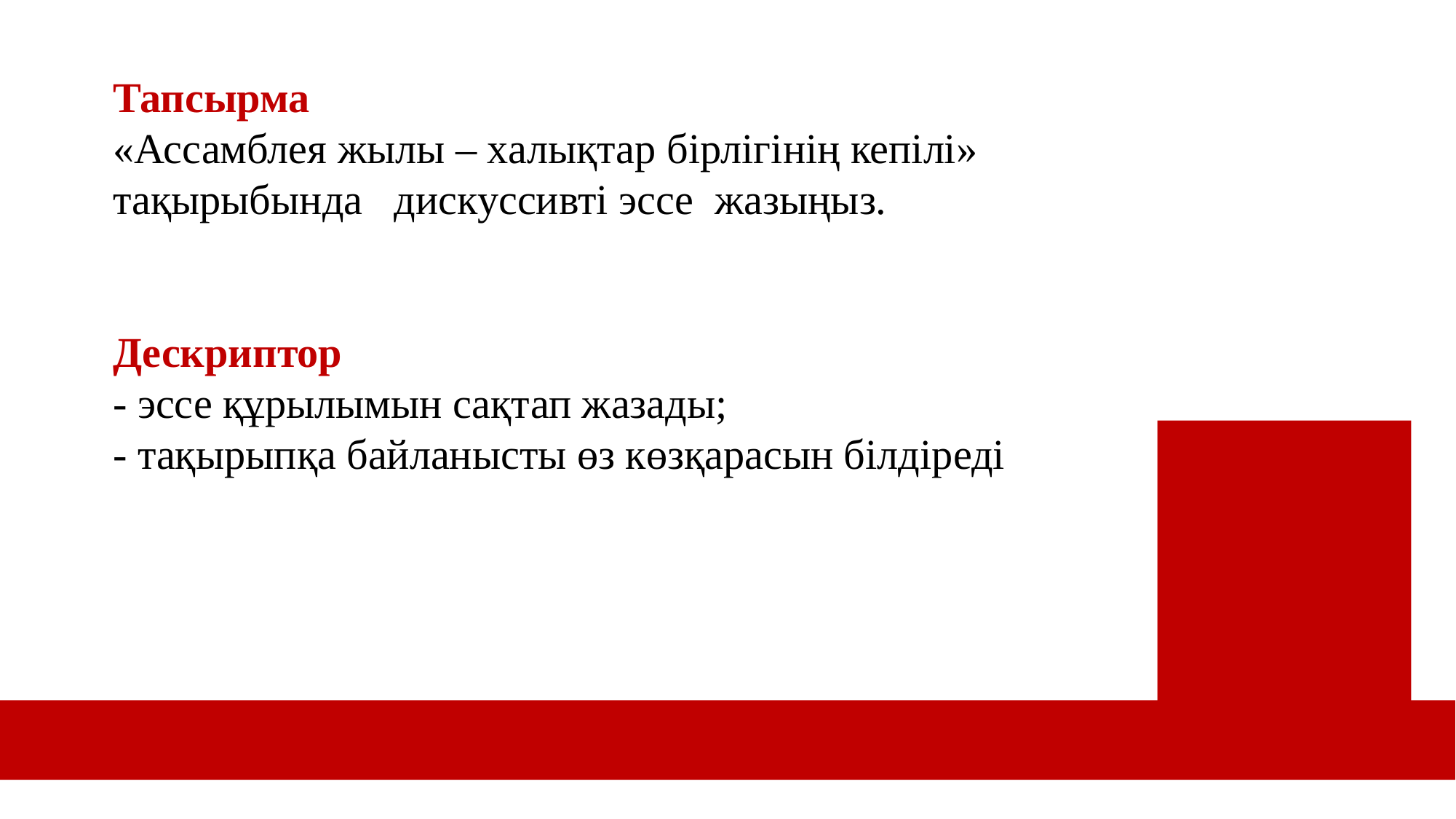

7
Тапсырма
«Ассамблея жылы – халықтар бірлігінің кепілі»  тақырыбында   дискуссивті эссе  жазыңыз.

Дескриптор
- эссе құрылымын сақтап жазады;
- тақырыпқа байланысты өз көзқарасын білдіреді